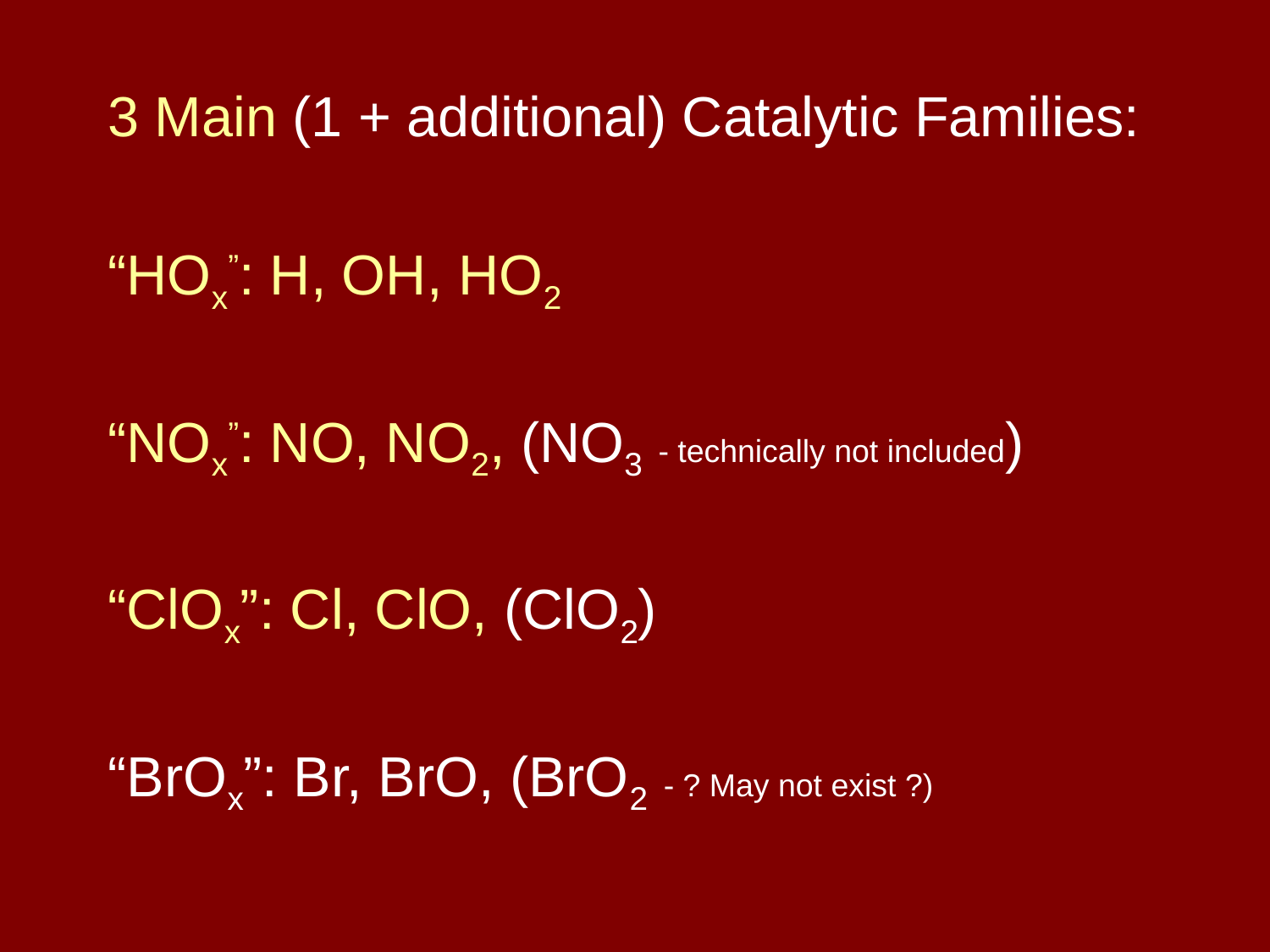

3 Main (1 + additional) Catalytic Families:

“HOx”: H, OH, HO2

“NOx”: NO, NO2, (NO3 - technically not included)

“ClOx”: Cl, ClO, (ClO2)

“BrOx”: Br, BrO, (BrO2 - ? May not exist ?)